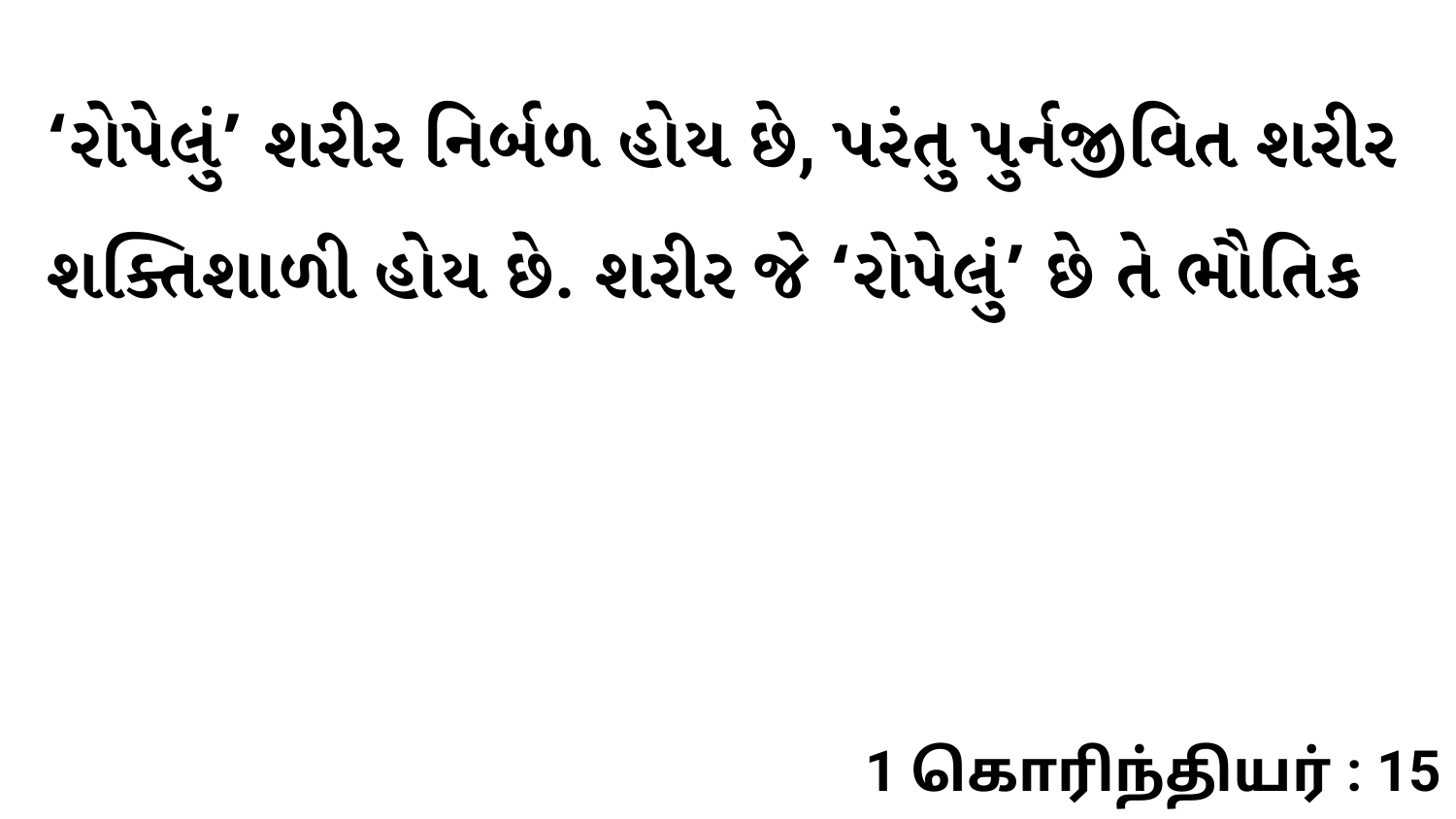

‘રોપેલું’ શરીર નિર્બળ હોય છે, પરંતુ પુર્નજીવિત શરીર શક્તિશાળી હોય છે. શરીર જે ‘રોપેલું’ છે તે ભૌતિક
1 கொரிந்தியர் : 15